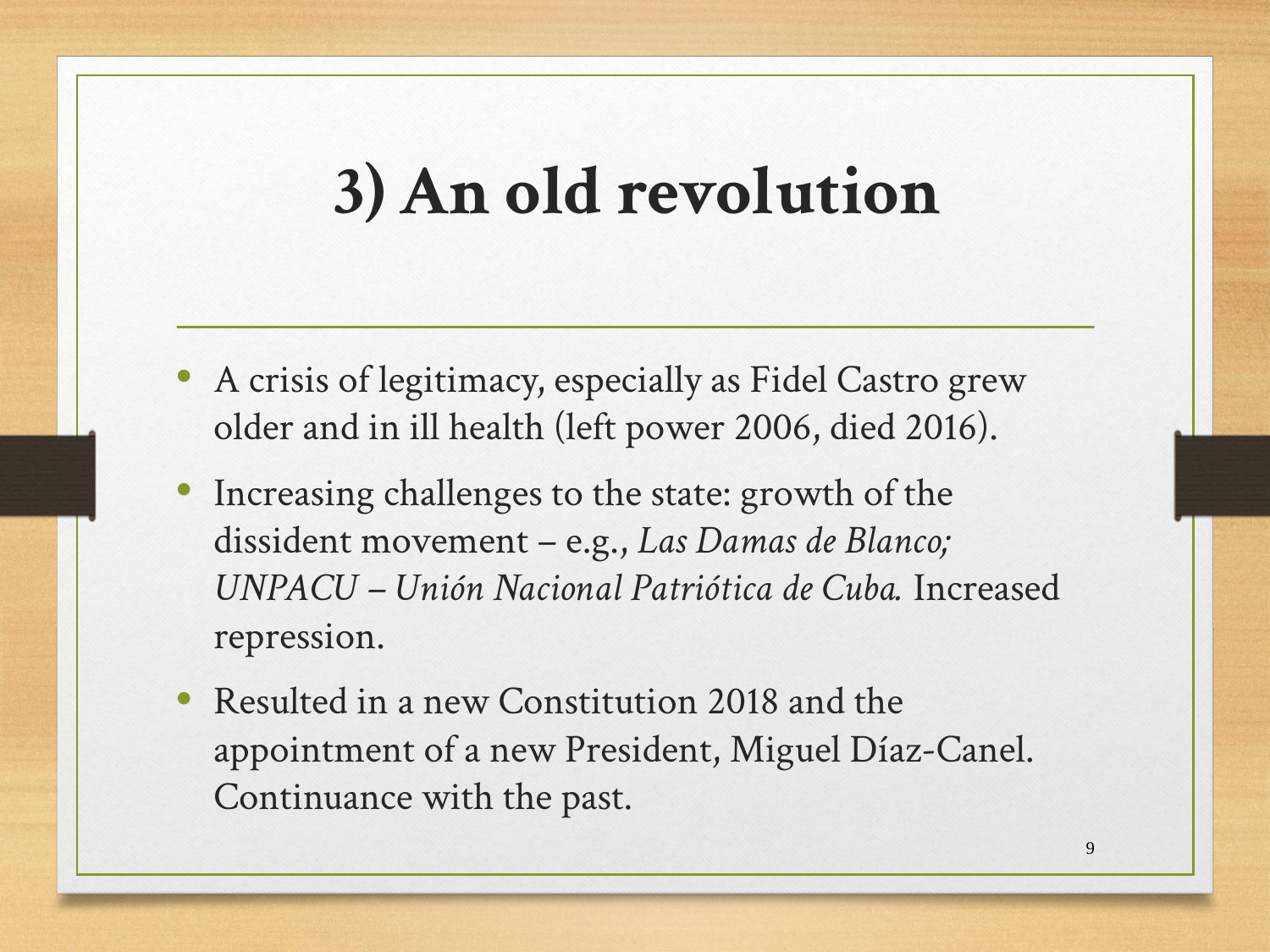

# 3) An old revolution
A crisis of legitimacy, especially as Fidel Castro grew older and in ill health (left power 2006, died 2016).
Increasing challenges to the state: growth of the dissident movement – e.g., Las Damas de Blanco; UNPACU – Unión Nacional Patriótica de Cuba. Increased repression.
Resulted in a new Constitution 2018 and the appointment of a new President, Miguel Díaz-Canel. Continuance with the past.
9